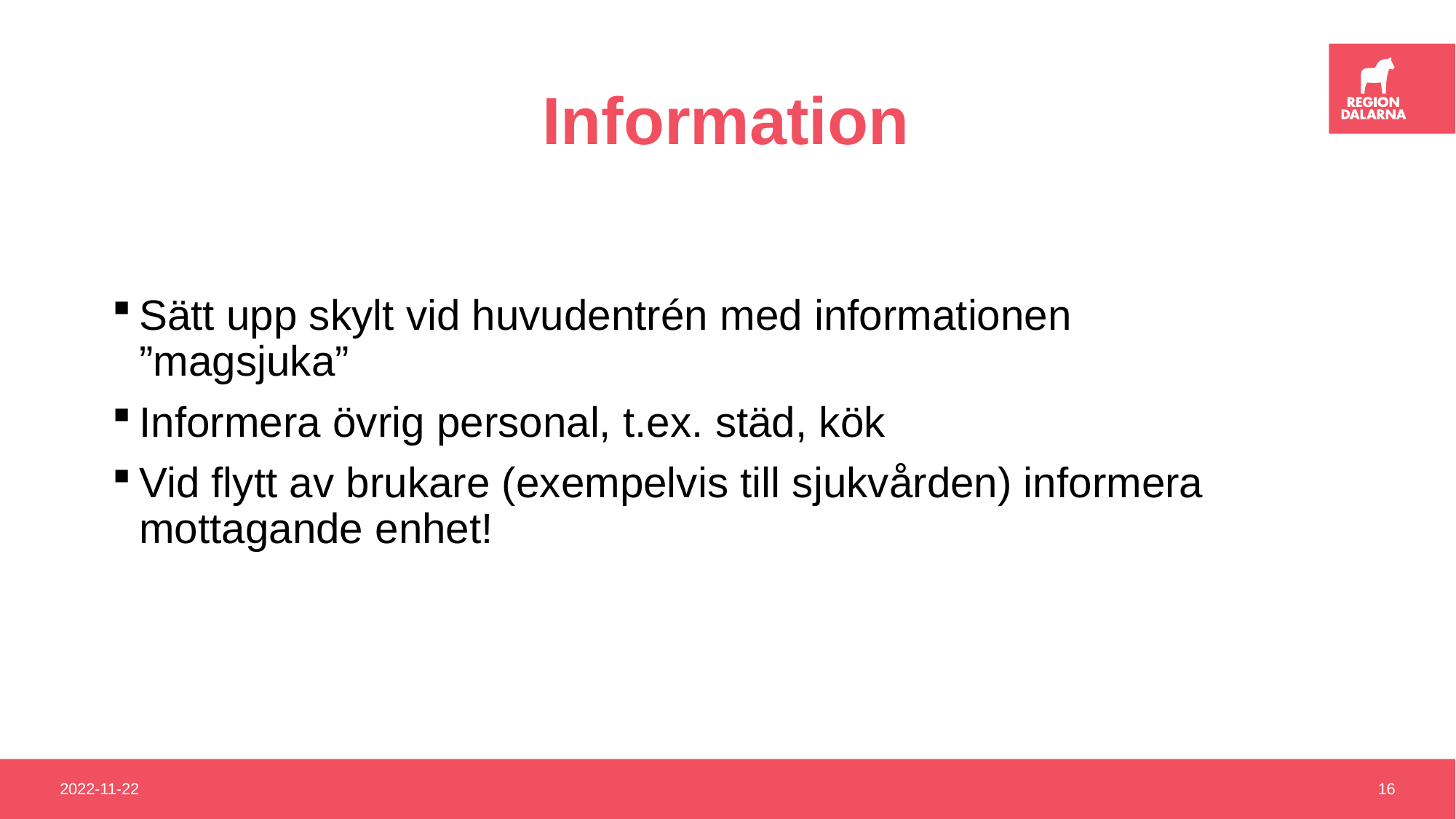

# Information
Sätt upp skylt vid huvudentrén med informationen ”magsjuka”
Informera övrig personal, t.ex. städ, kök
Vid flytt av brukare (exempelvis till sjukvården) informera mottagande enhet!
2022-11-22

16